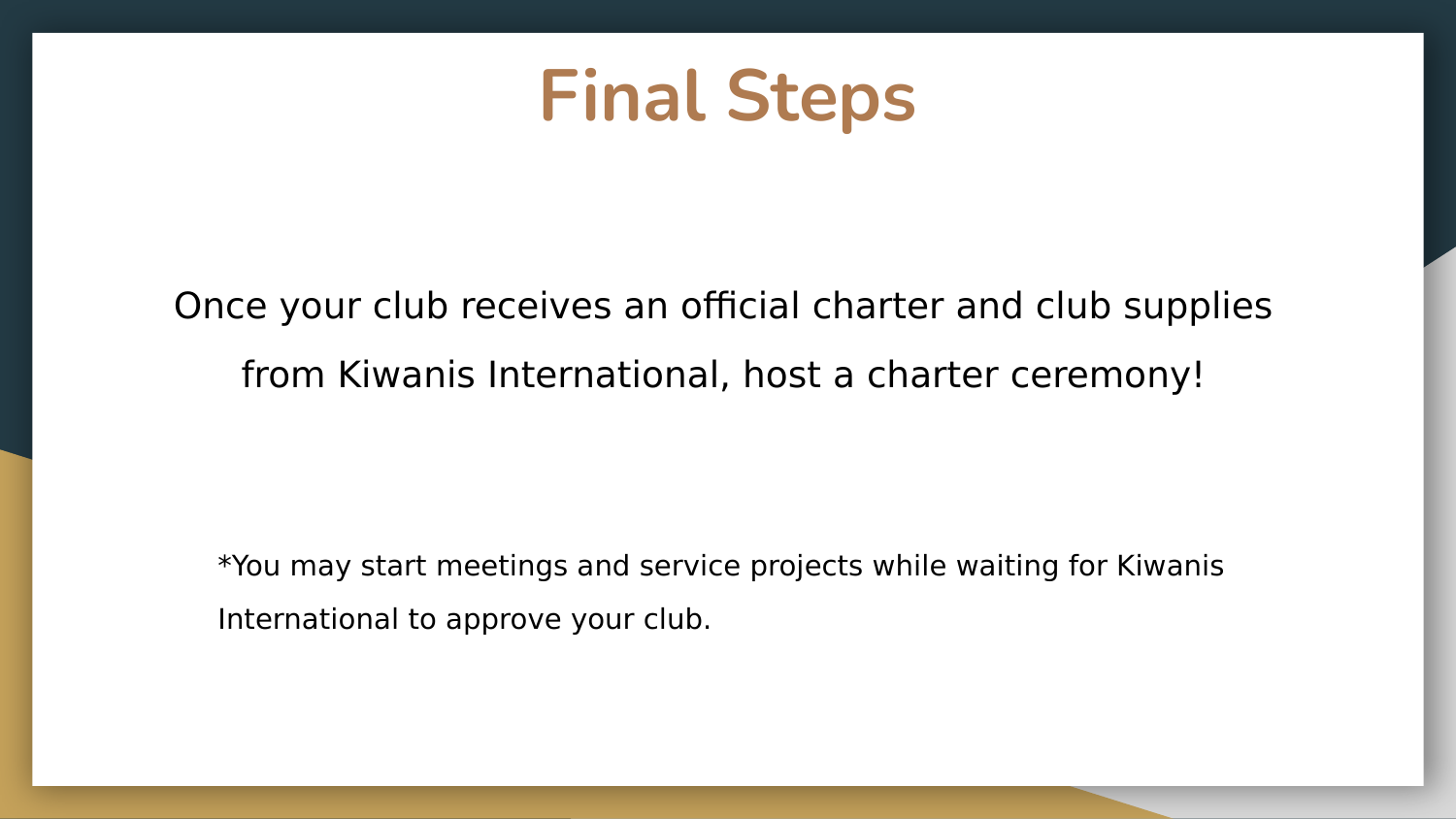

# Final Steps

Once your club receives an official charter and club supplies from Kiwanis International, host a charter ceremony!

*You may start meetings and service projects while waiting for Kiwanis International to approve your club.